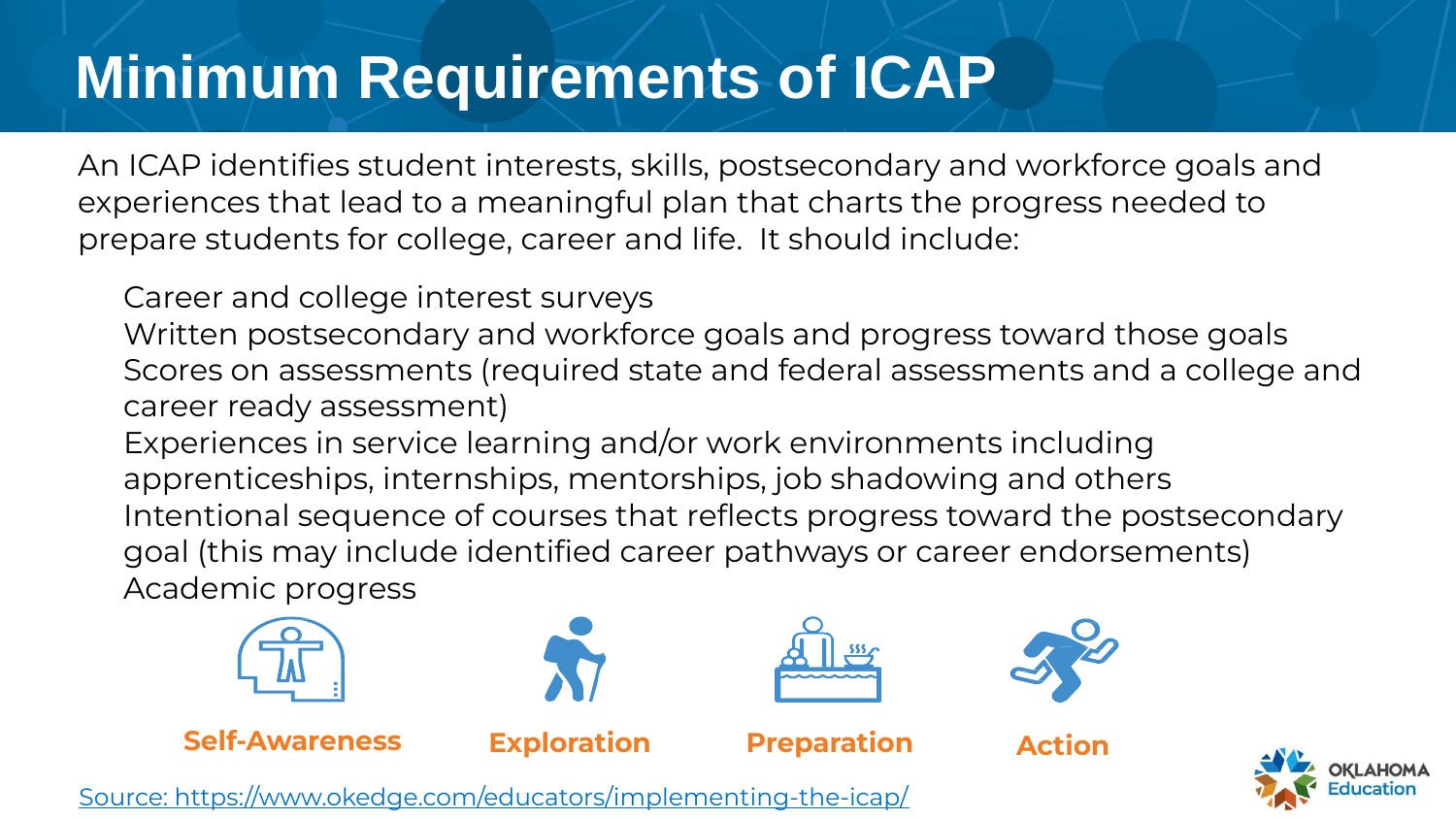

Minimum Requirements of ICAP
An ICAP identifies student interests, skills, postsecondary and workforce goals and experiences that lead to a meaningful plan that charts the progress needed to prepare students for college, career and life.  It should include:

Career and college interest surveys
Written postsecondary and workforce goals and progress toward those goals
Scores on assessments (required state and federal assessments and a college and career ready assessment)
Experiences in service learning and/or work environments including apprenticeships, internships, mentorships, job shadowing and others
Intentional sequence of courses that reflects progress toward the postsecondary goal (this may include identified career pathways or career endorsements)
Academic progress

Self-Awareness
Exploration
Preparation
Action
Source: https://www.okedge.com/educators/implementing-the-icap/